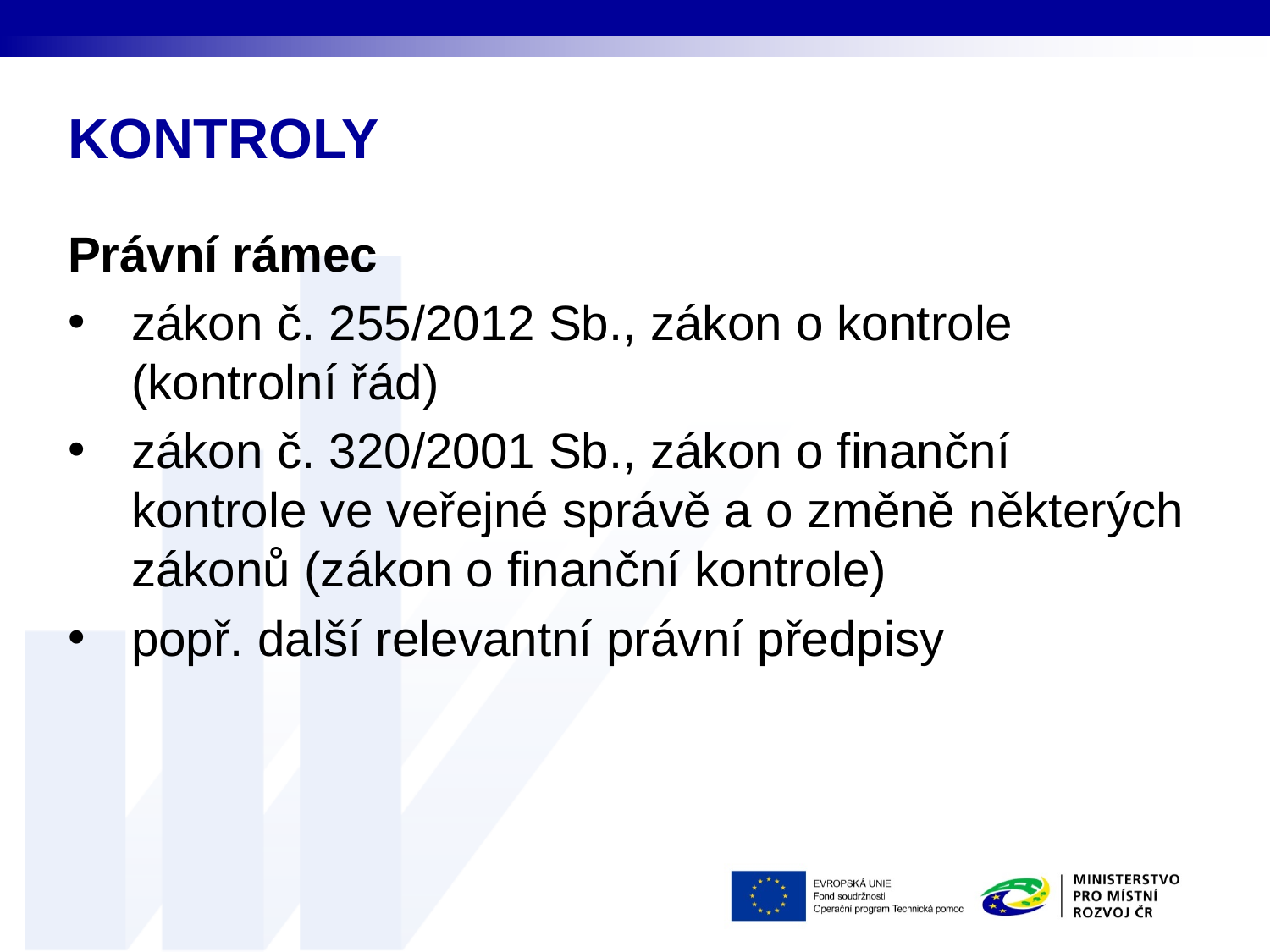

# KONTROLY
Právní rámec
zákon č. 255/2012 Sb., zákon o kontrole (kontrolní řád)
zákon č. 320/2001 Sb., zákon o finanční kontrole ve veřejné správě a o změně některých zákonů (zákon o finanční kontrole)
popř. další relevantní právní předpisy